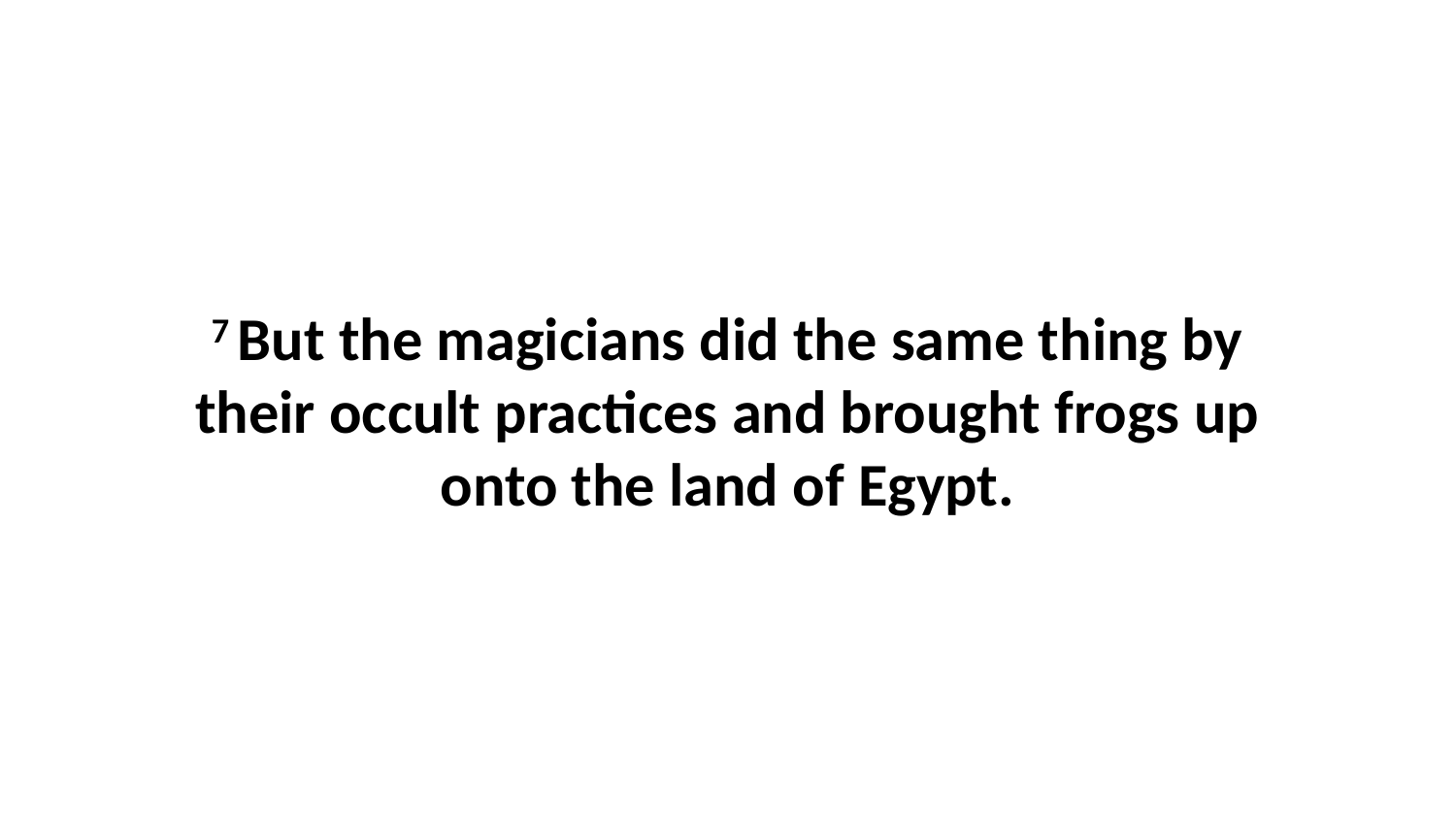

7 But the magicians did the same thing by their occult practices and brought frogs up onto the land of Egypt.